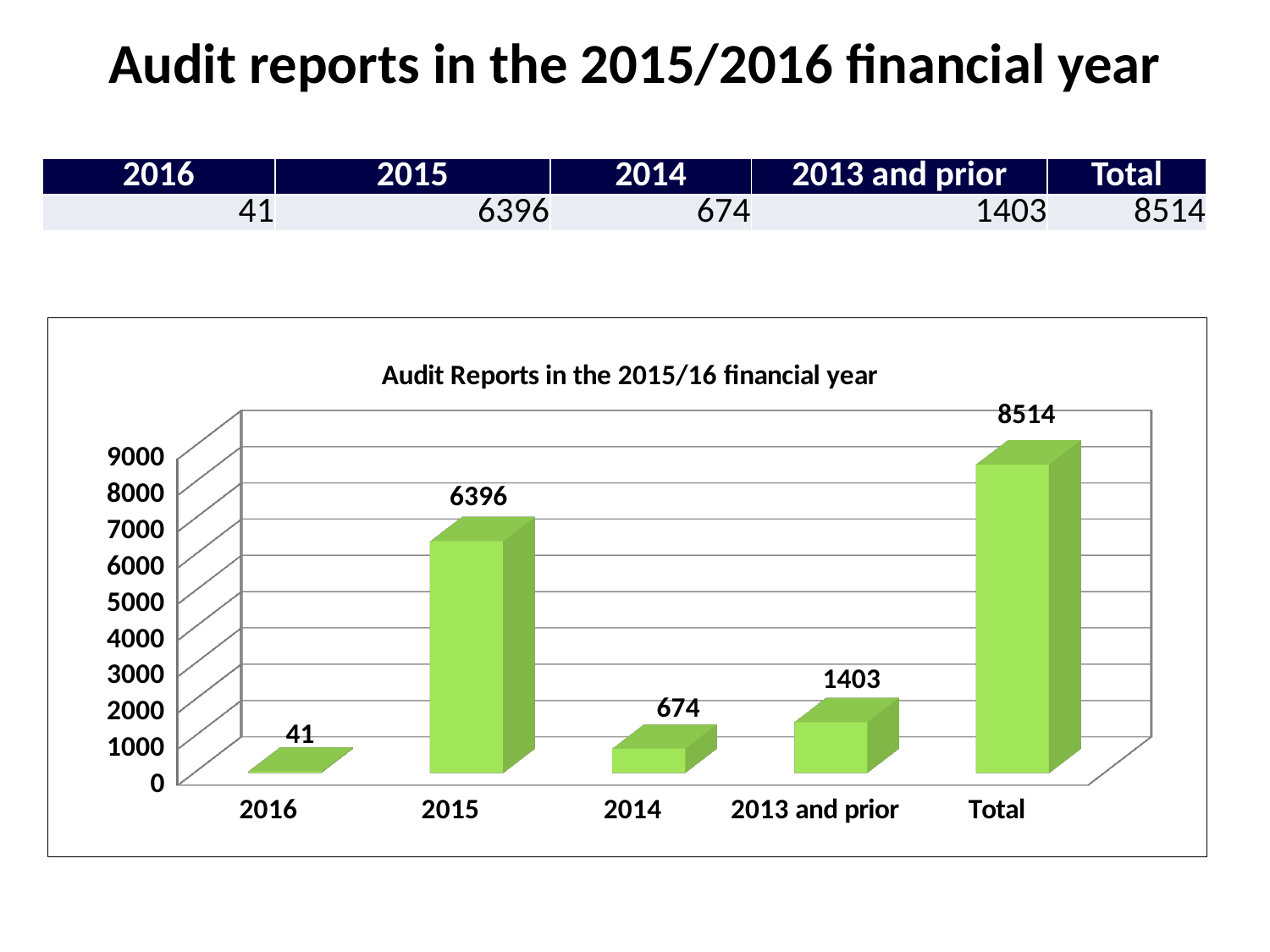

Audit reports in the 2015/2016 financial year
| 2016 | 2015 | 2014 | 2013 and prior | Total |
| --- | --- | --- | --- | --- |
| 41 | 6396 | 674 | 1403 | 8514 |

[unsupported chart]